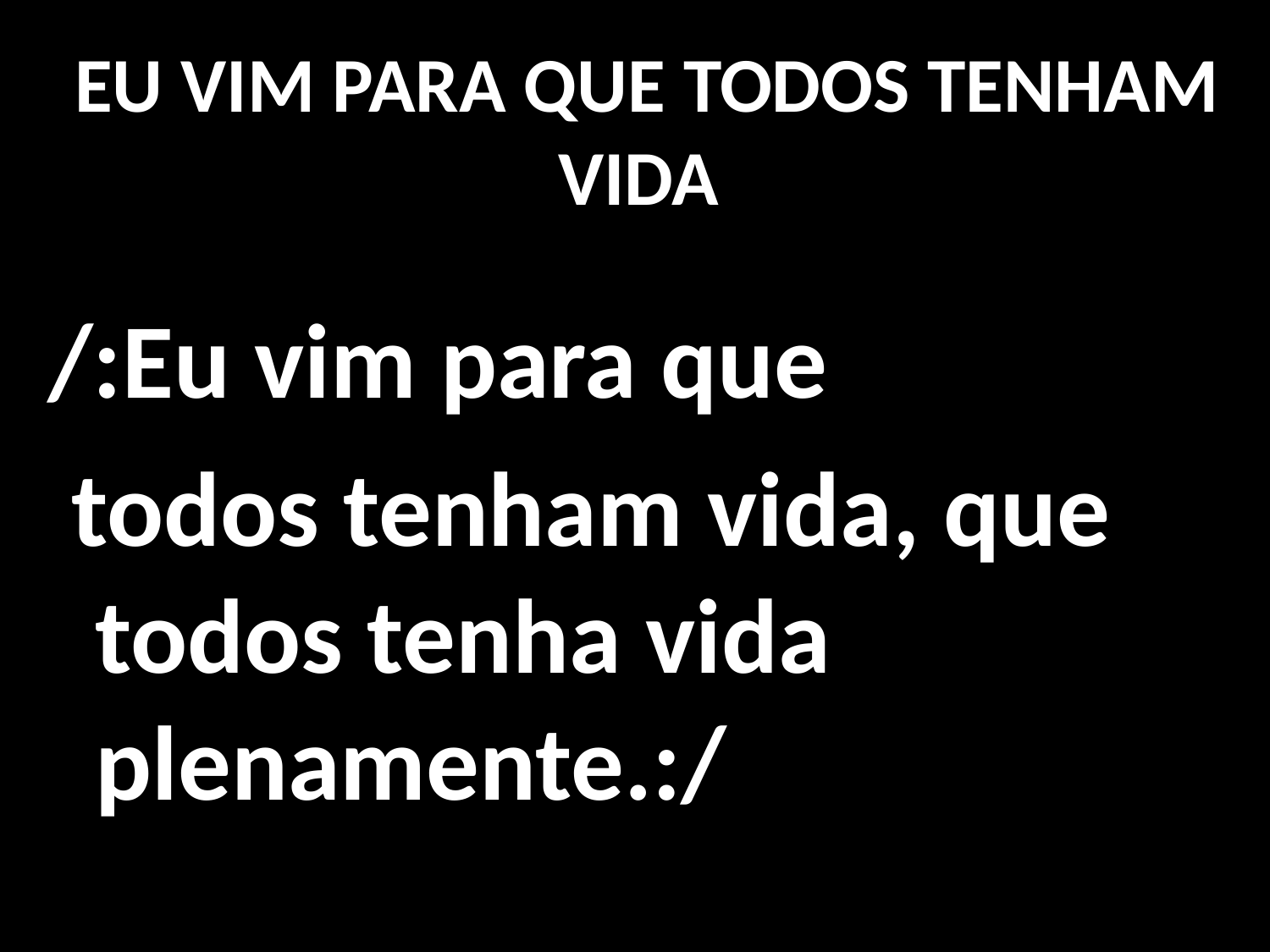

# EU VIM PARA QUE TODOS TENHAM VIDA
/:Eu vim para que
 todos tenham vida, que todos tenha vida plenamente.:/